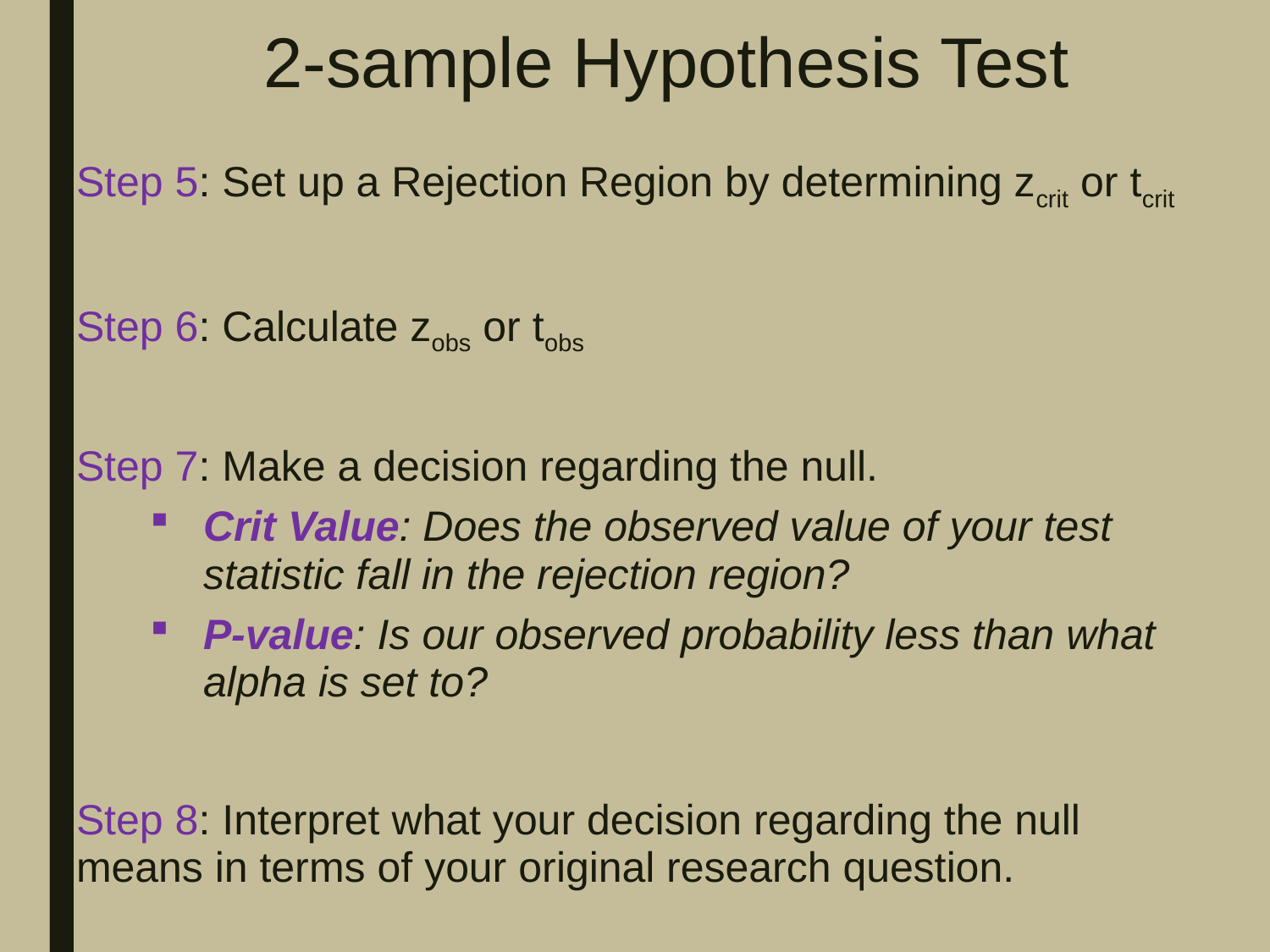

# 2-sample Hypothesis Test
Step 5: Set up a Rejection Region by determining zcrit or tcrit

Step 6: Calculate zobs or tobs

Step 7: Make a decision regarding the null.
Crit Value: Does the observed value of your test statistic fall in the rejection region?
P-value: Is our observed probability less than what alpha is set to?

Step 8: Interpret what your decision regarding the null means in terms of your original research question.